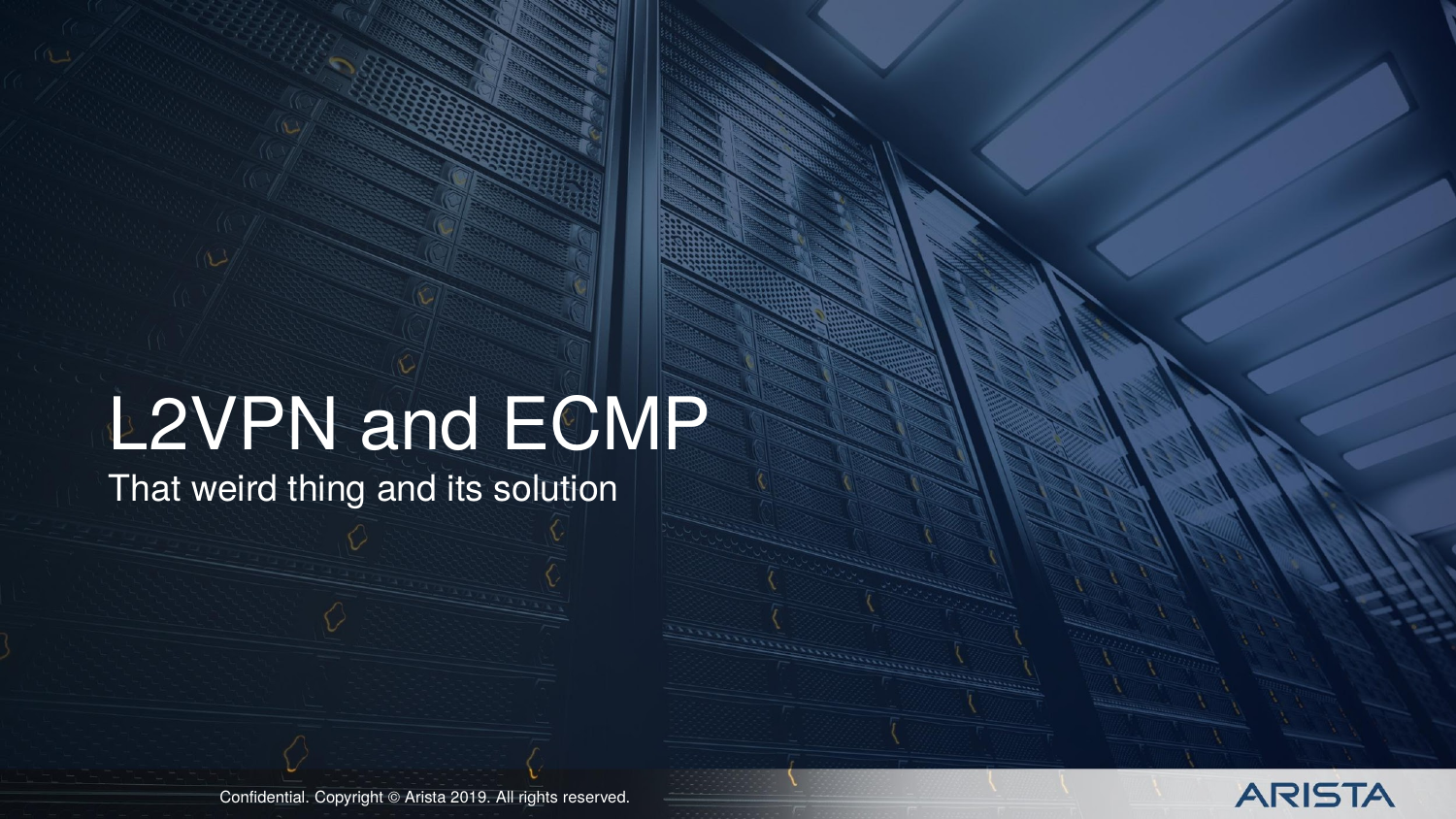

# L2VPN and ECMP That weird thing and its solution